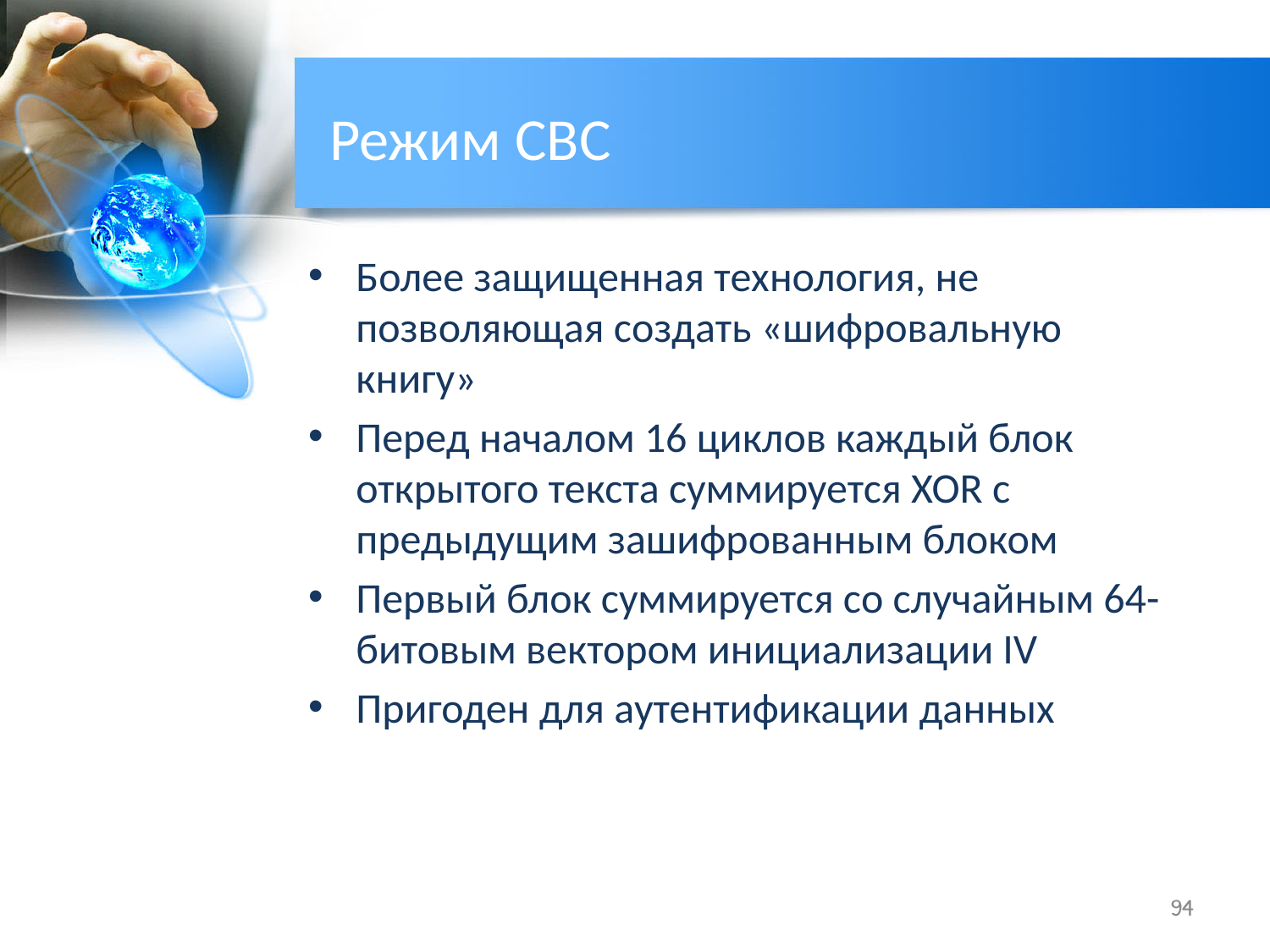

# Режим CBC
Более защищенная технология, не позволяющая создать «шифровальную книгу»
Перед началом 16 циклов каждый блок открытого текста суммируется XOR с предыдущим зашифрованным блоком
Первый блок суммируется со случайным 64-битовым вектором инициализации IV
Пригоден для аутентификации данных
94